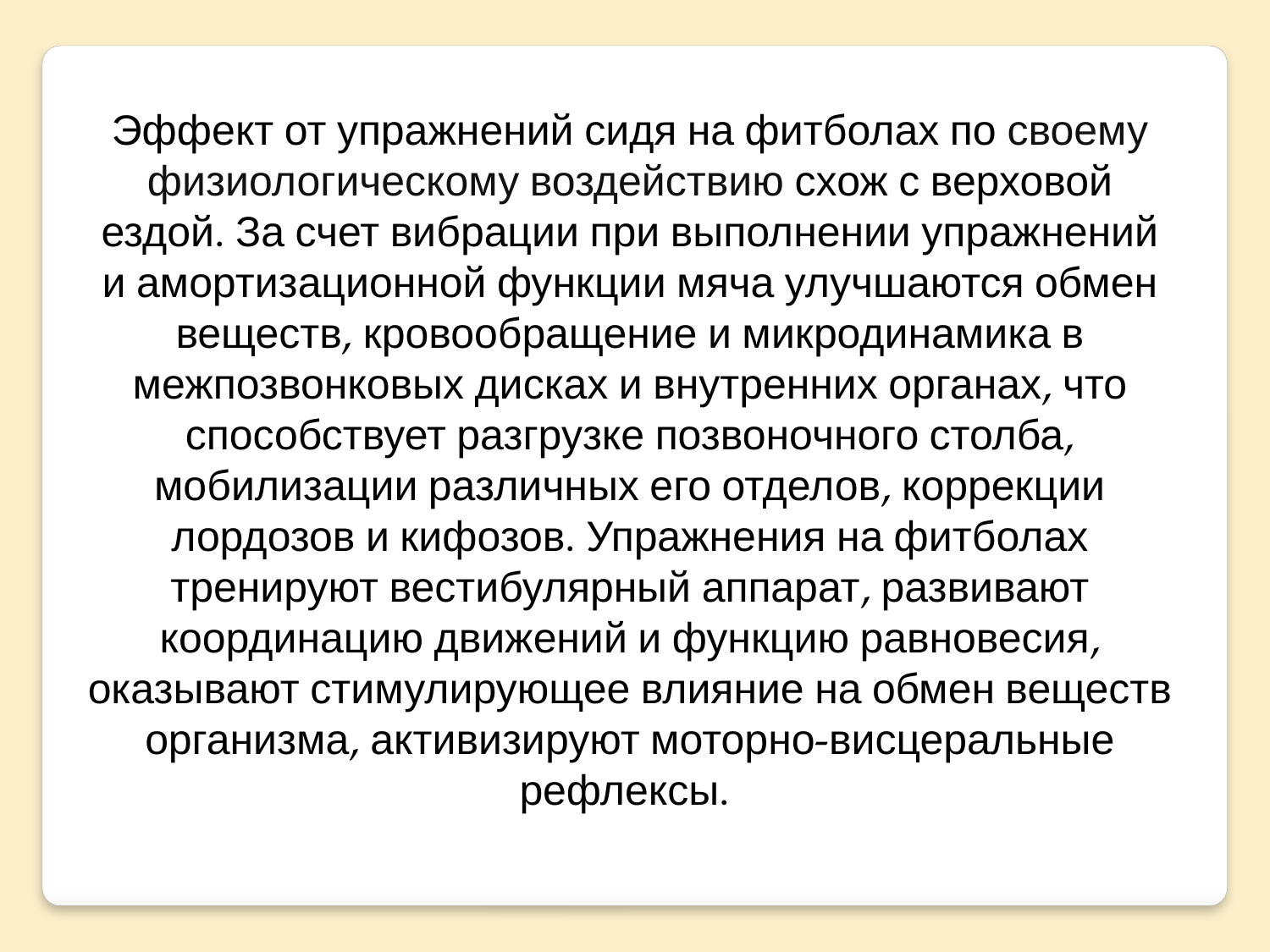

Эффект от упражнений сидя на фитболах по своему физиологическому воздействию схож с верховой ездой. За счет вибрации при выполнении упражнений и амортизационной функции мяча улучшаются обмен веществ, кровообращение и микродинамика в межпозвонковых дисках и внутренних органах, что способствует разгрузке позвоночного столба, мобилизации различных его отделов, коррекции лордозов и кифозов. Упражнения на фитболах тренируют вестибулярный аппарат, развивают координацию движений и функцию равновесия, оказывают стимулирующее влияние на обмен веществ организма, активизируют моторно-висцеральные рефлексы.